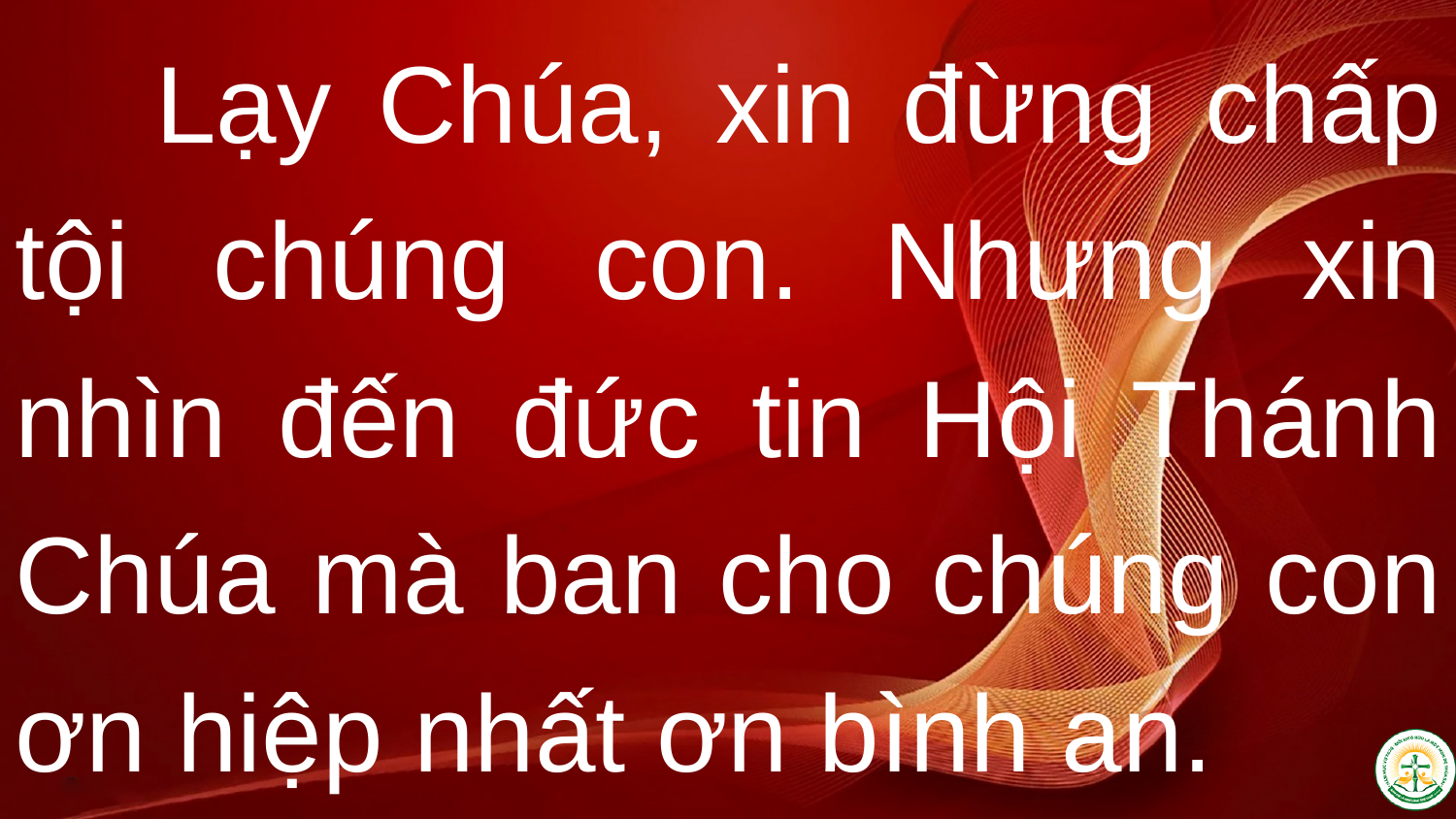

Lạy Chúa, xin đừng chấp tội chúng con. Nhưng xin nhìn đến đức tin Hội Thánh Chúa mà ban cho chúng con ơn hiệp nhất ơn bình an.